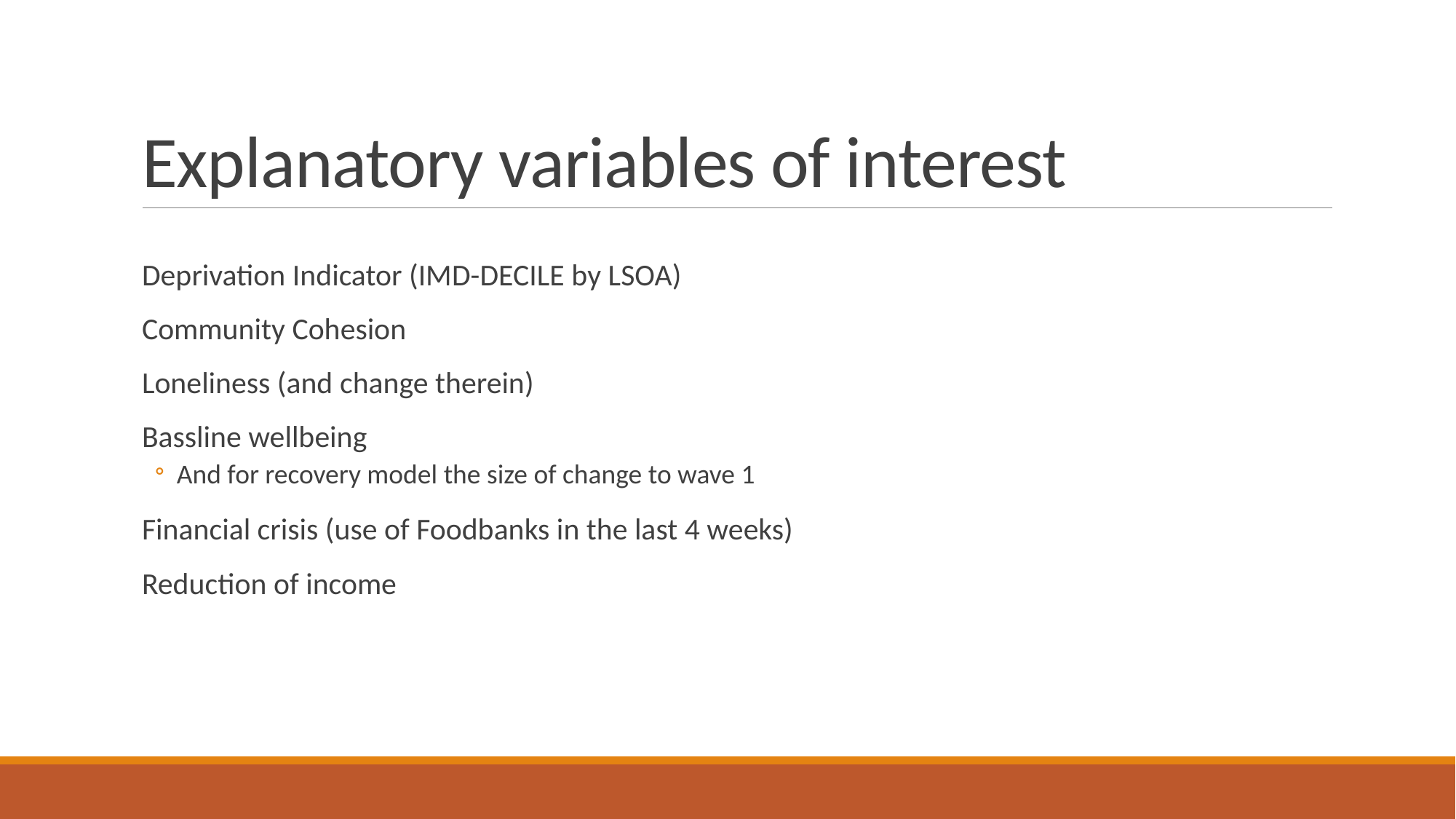

# Explanatory variables of interest
Deprivation Indicator (IMD-DECILE by LSOA)
Community Cohesion
Loneliness (and change therein)
Bassline wellbeing
And for recovery model the size of change to wave 1
Financial crisis (use of Foodbanks in the last 4 weeks)
Reduction of income